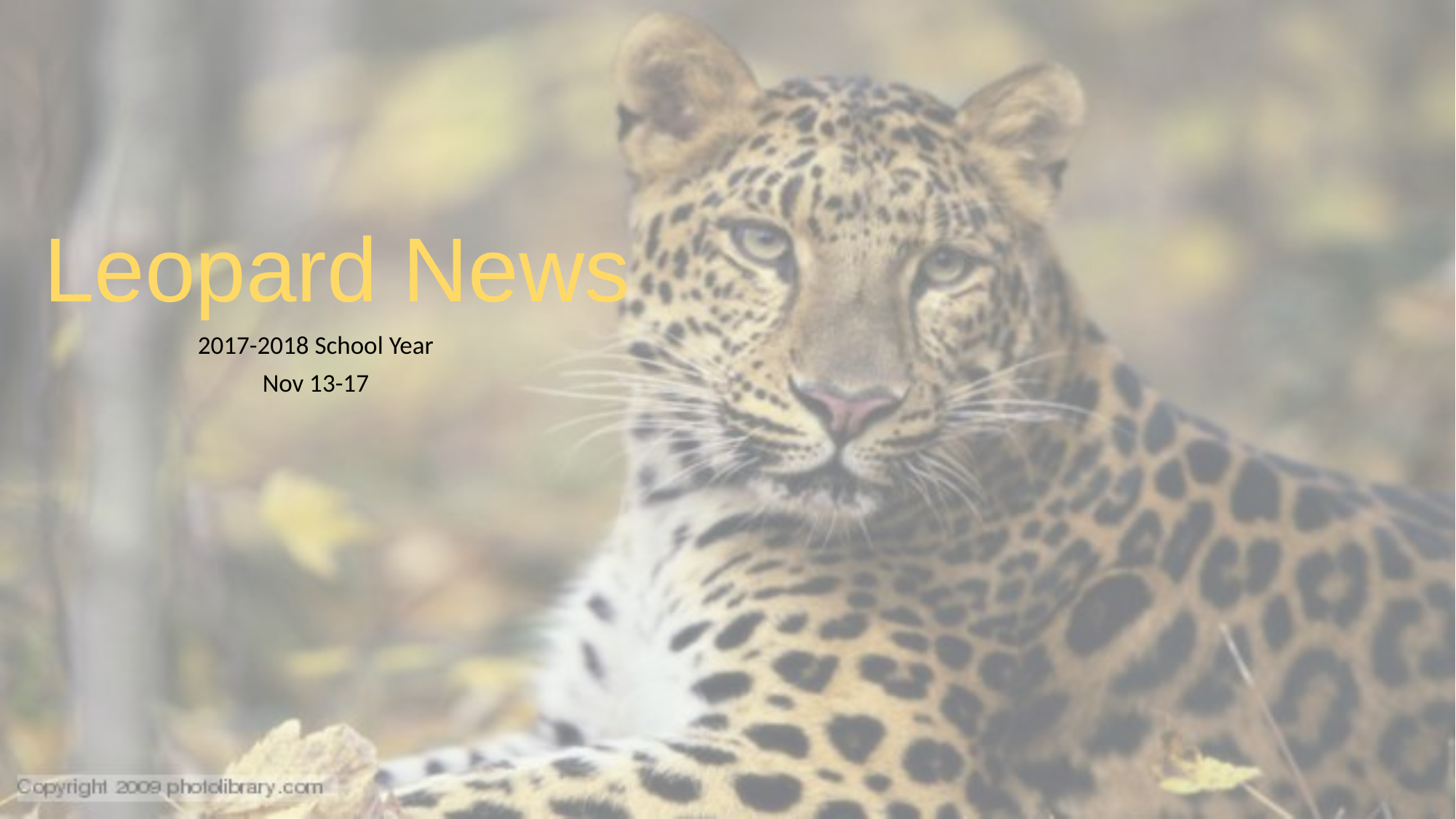

# Leopard News
2017-2018 School Year
Nov 13-17